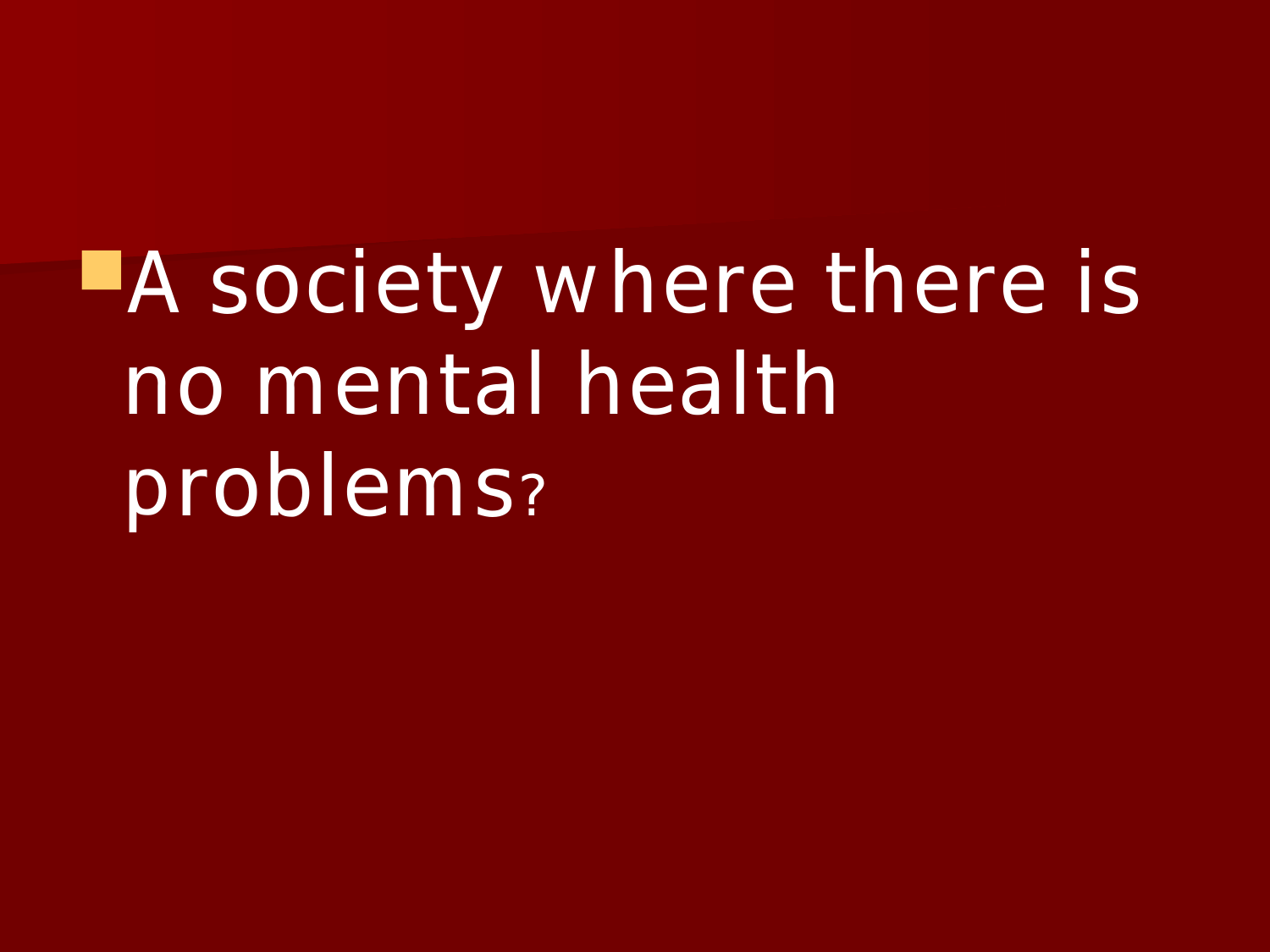

A society where there is no mental health problems?